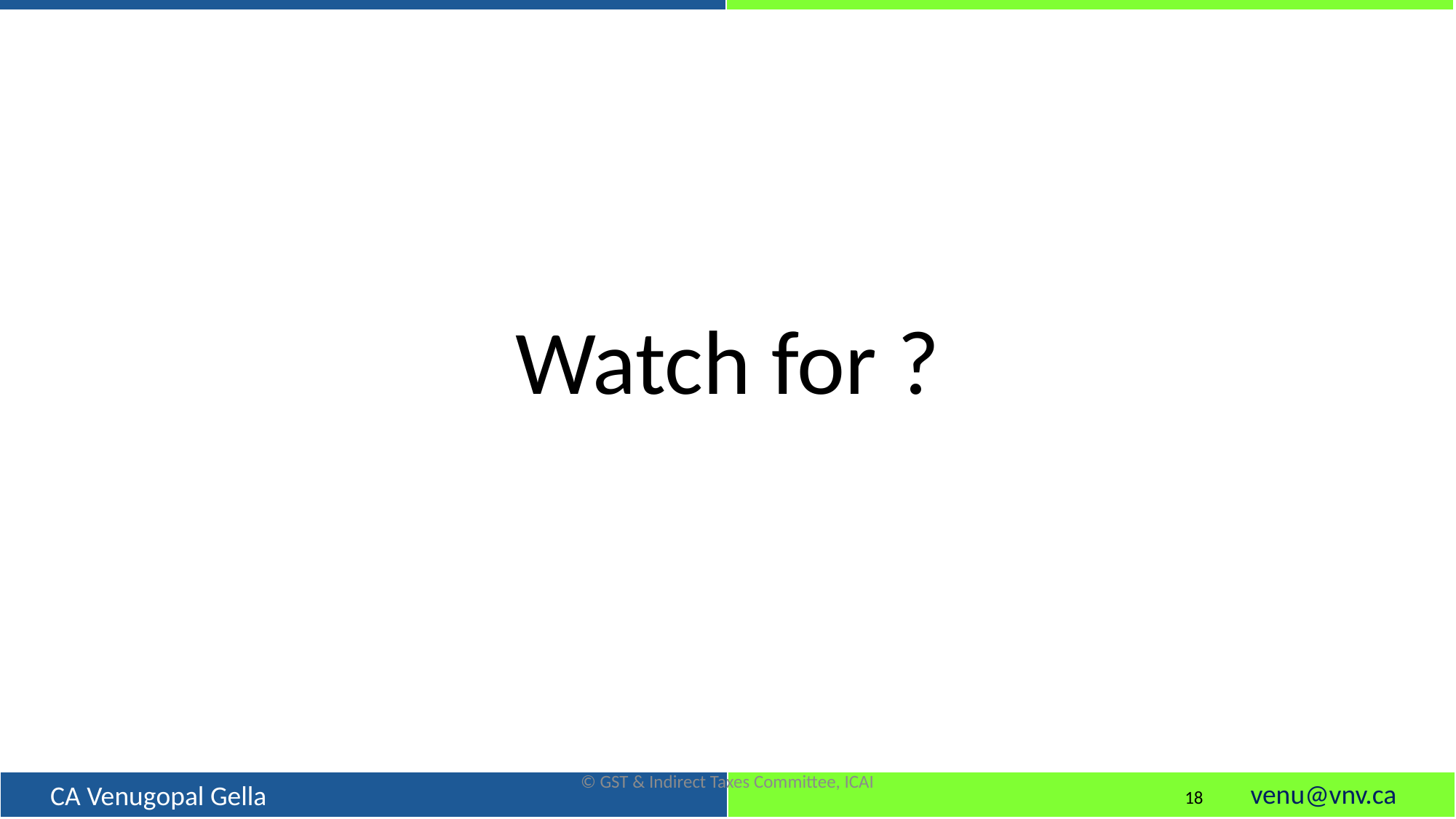

# Watch for ?

© GST & Indirect Taxes Committee, ICAI
18